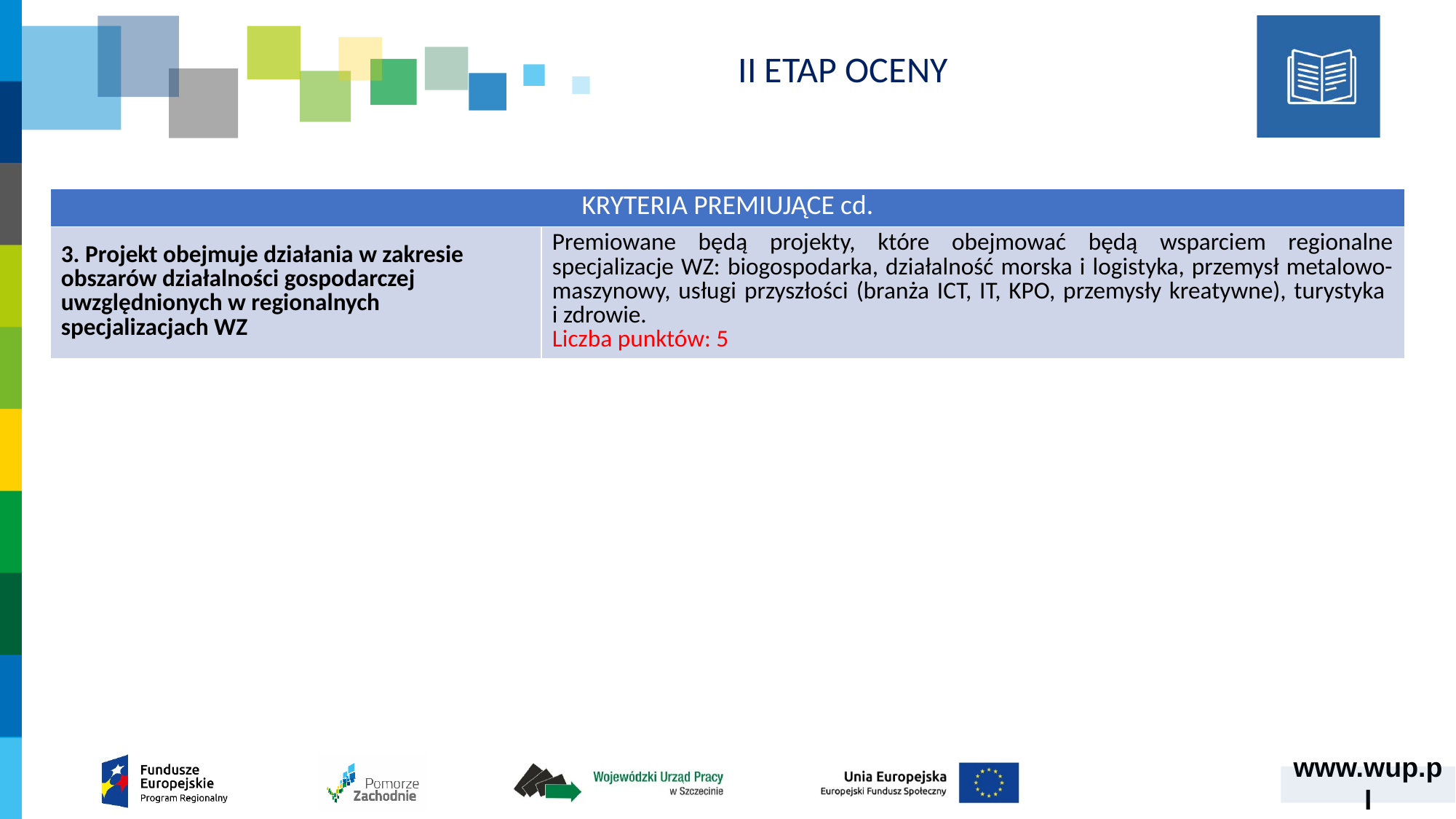

II ETAP OCENY
| KRYTERIA PREMIUJĄCE cd. |  |
| --- | --- |
| 3. Projekt obejmuje działania w zakresie obszarów działalności gospodarczej uwzględnionych w regionalnych specjalizacjach WZ | Premiowane będą projekty, które obejmować będą wsparciem regionalne specjalizacje WZ: biogospodarka, działalność morska i logistyka, przemysł metalowo-maszynowy, usługi przyszłości (branża ICT, IT, KPO, przemysły kreatywne), turystyka i zdrowie. Liczba punktów: 5 |